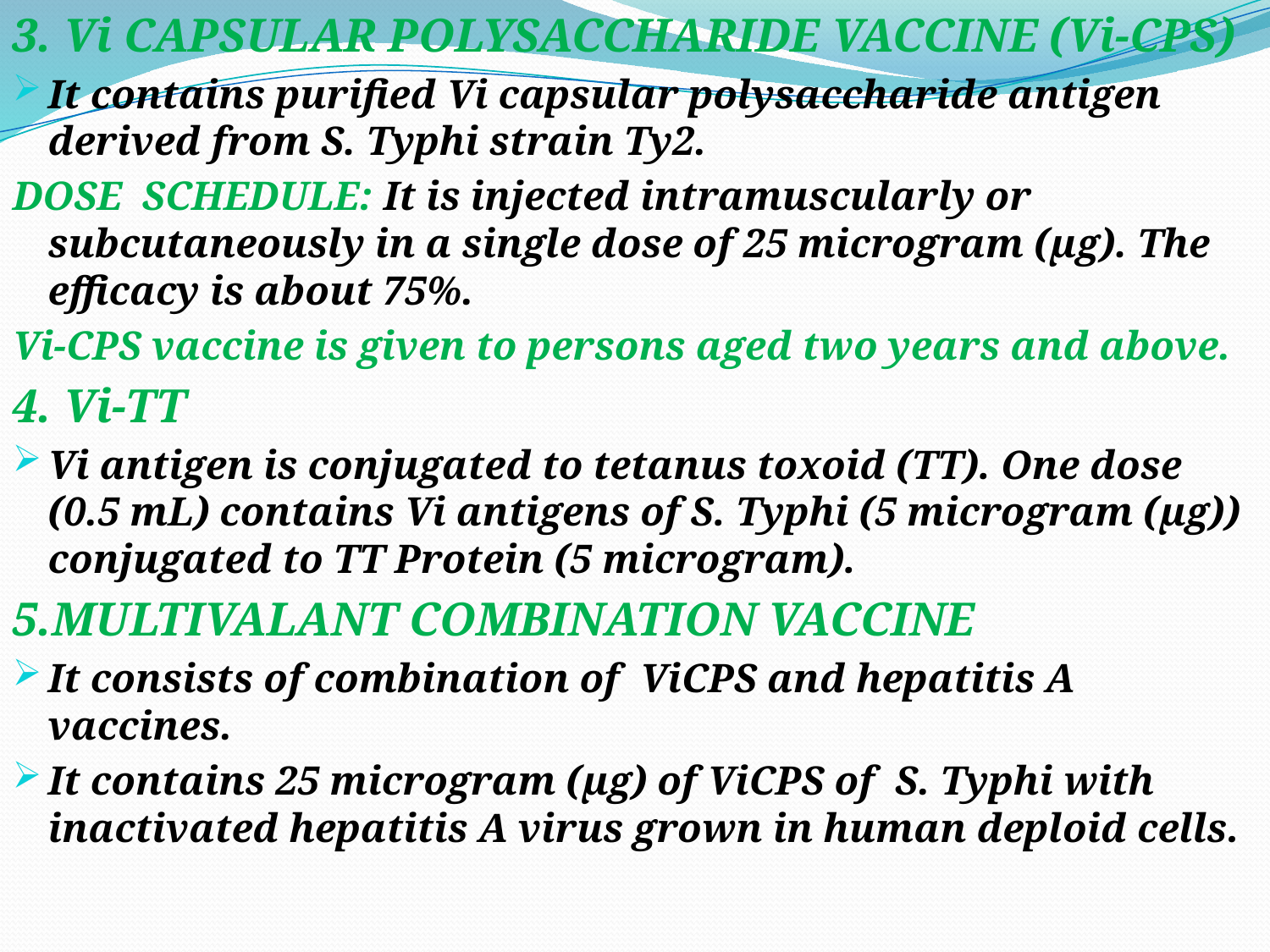

3. Vi CAPSULAR POLYSACCHARIDE VACCINE (Vi-CPS)
It contains purified Vi capsular polysaccharide antigen derived from S. Typhi strain Ty2.
DOSE  SCHEDULE: It is injected intramuscularly or subcutaneously in a single dose of 25 microgram (μg). The efficacy is about 75%.
Vi-CPS vaccine is given to persons aged two years and above.
4. Vi-TT
Vi antigen is conjugated to tetanus toxoid (TT). One dose (0.5 mL) contains Vi antigens of S. Typhi (5 microgram (μg)) conjugated to TT Protein (5 microgram).
5.MULTIVALANT COMBINATION VACCINE
It consists of combination of  ViCPS and hepatitis A vaccines.
It contains 25 microgram (μg) of ViCPS of  S. Typhi with inactivated hepatitis A virus grown in human deploid cells.